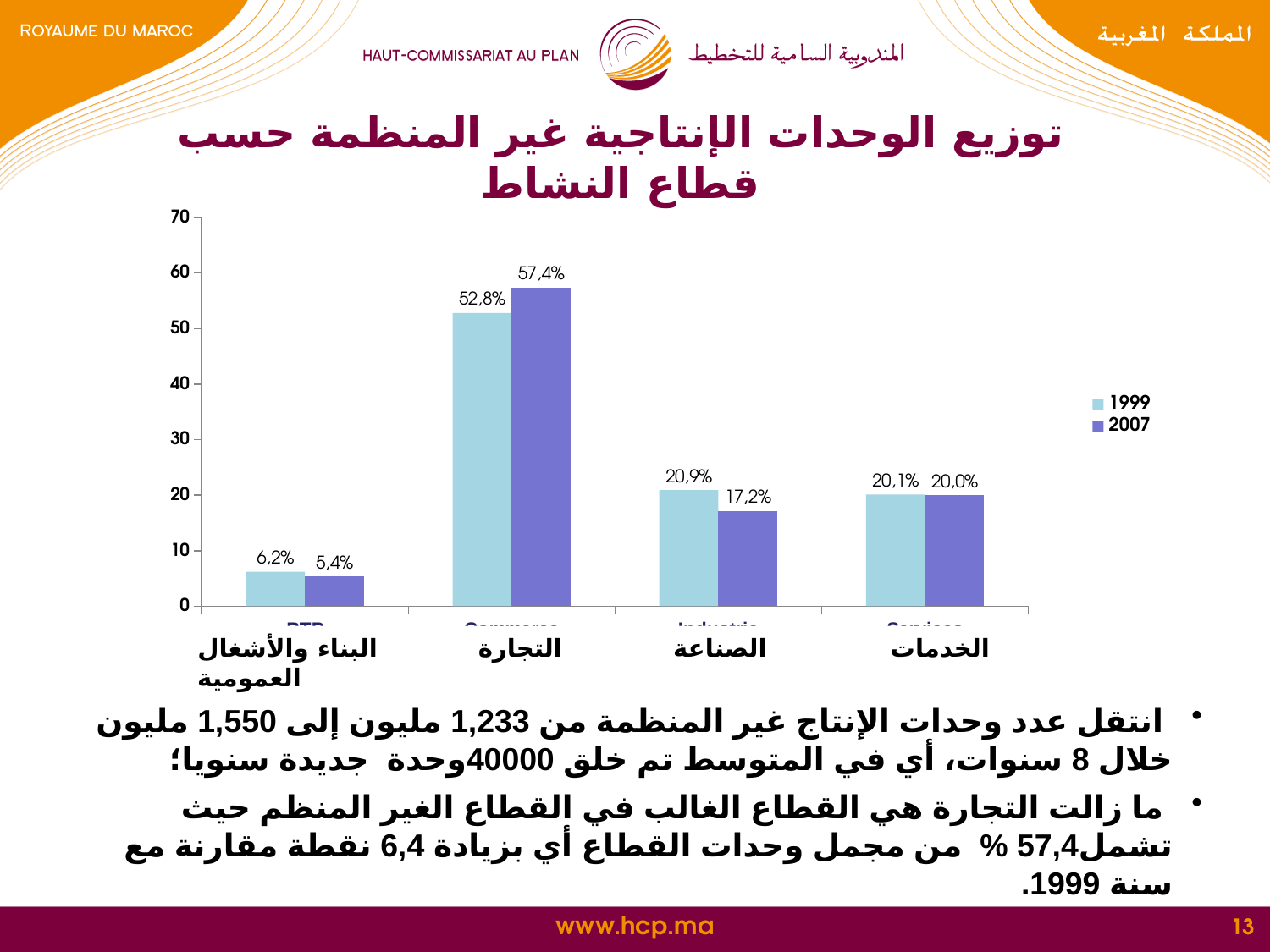

توزيع الوحدات الإنتاجية غير المنظمة حسب قطاع النشاط

### Chart

| Category | 1999 | 2007 |
|---|---|---|
| BTP | 6.2 | 5.4 |
| Commerce | 52.8 | 57.4 |
| Industrie | 20.9 | 17.2 |
| Services | 20.1 | 20.0 |
البناء والأشغال العمومية
التجارة
الصناعة
الخدمات
 انتقل عدد وحدات الإنتاج غير المنظمة من 1,233 مليون إلى 1,550 مليون خلال 8 سنوات، أي في المتوسط تم خلق 40000وحدة  جديدة سنويا؛
 ما زالت التجارة هي القطاع الغالب في القطاع الغير المنظم حيث تشمل57,4 %  من مجمل وحدات القطاع أي بزيادة 6,4 نقطة مقارنة مع سنة 1999.

13
13